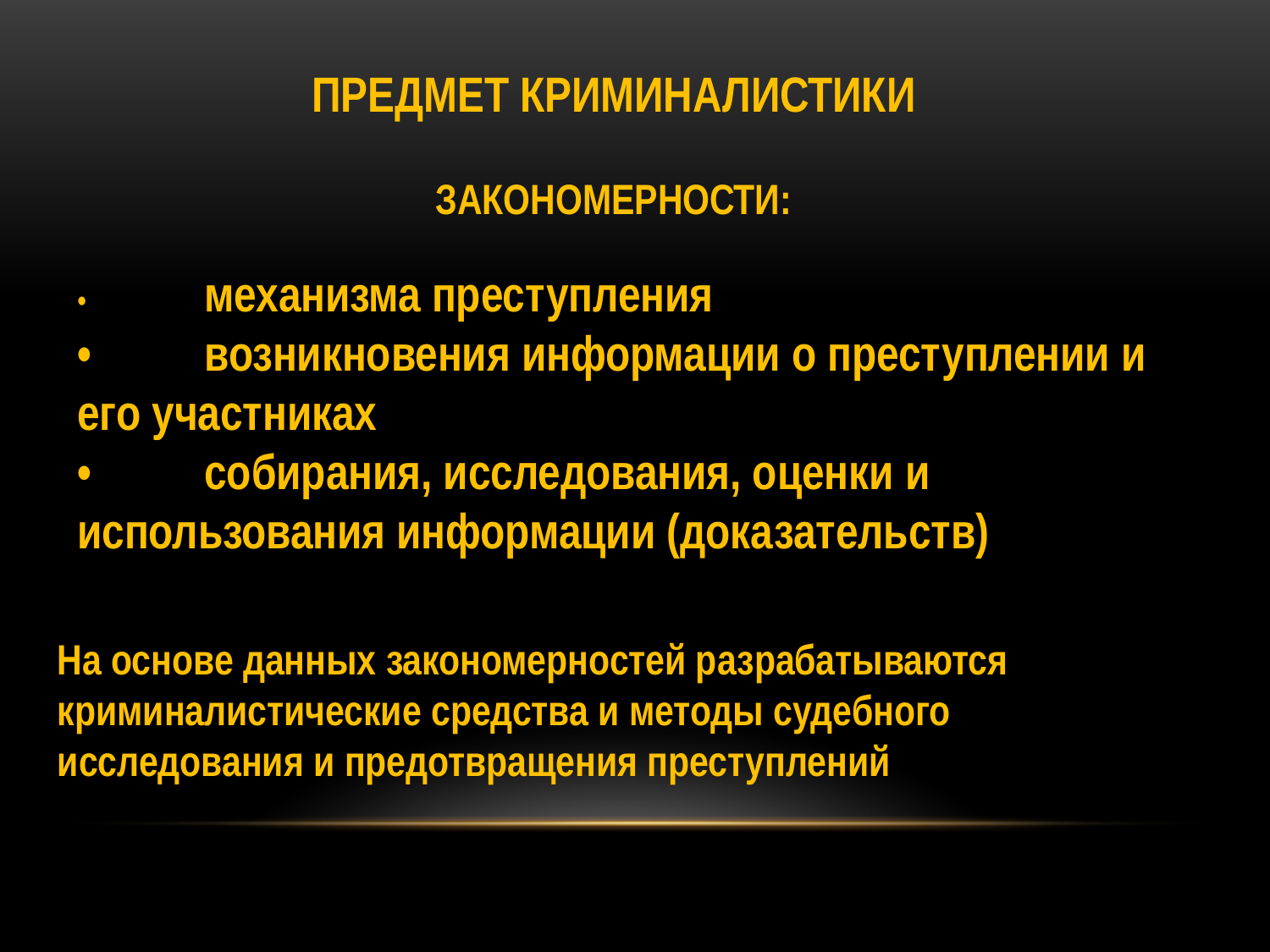

ПРЕДМЕТ КРИМИНАЛИСТИКИ
ЗАКОНОМЕРНОСТИ:
•	механизма преступления
•	возникновения информации о преступлении и его участниках
•	собирания, исследования, оценки и использования информации (доказательств)
На основе данных закономерностей разрабатываются криминалистические средства и методы судебного исследования и предотвращения преступлений